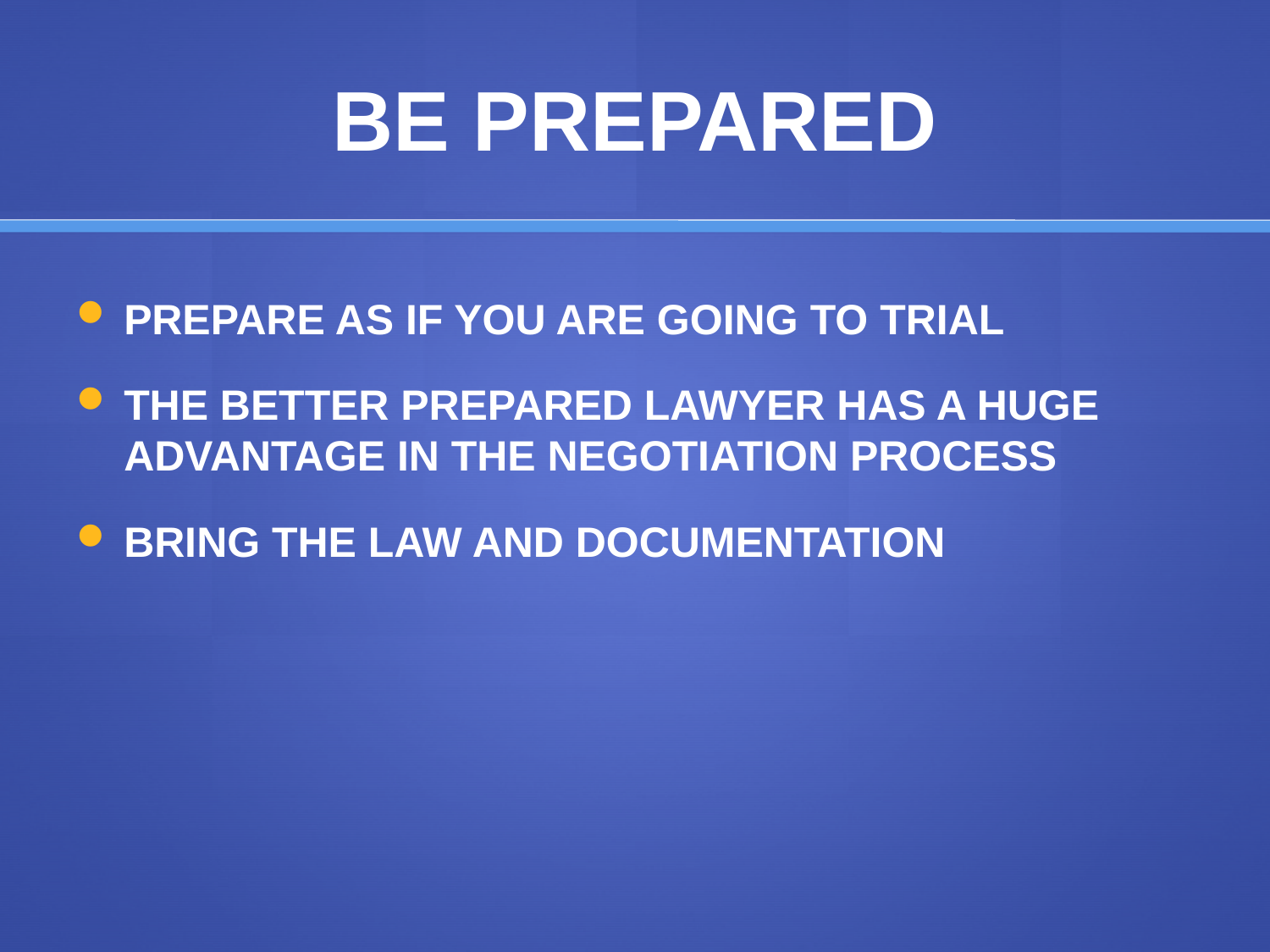

# BE PREPARED
PREPARE AS IF YOU ARE GOING TO TRIAL
THE BETTER PREPARED LAWYER HAS A HUGE ADVANTAGE IN THE NEGOTIATION PROCESS
BRING THE LAW AND DOCUMENTATION